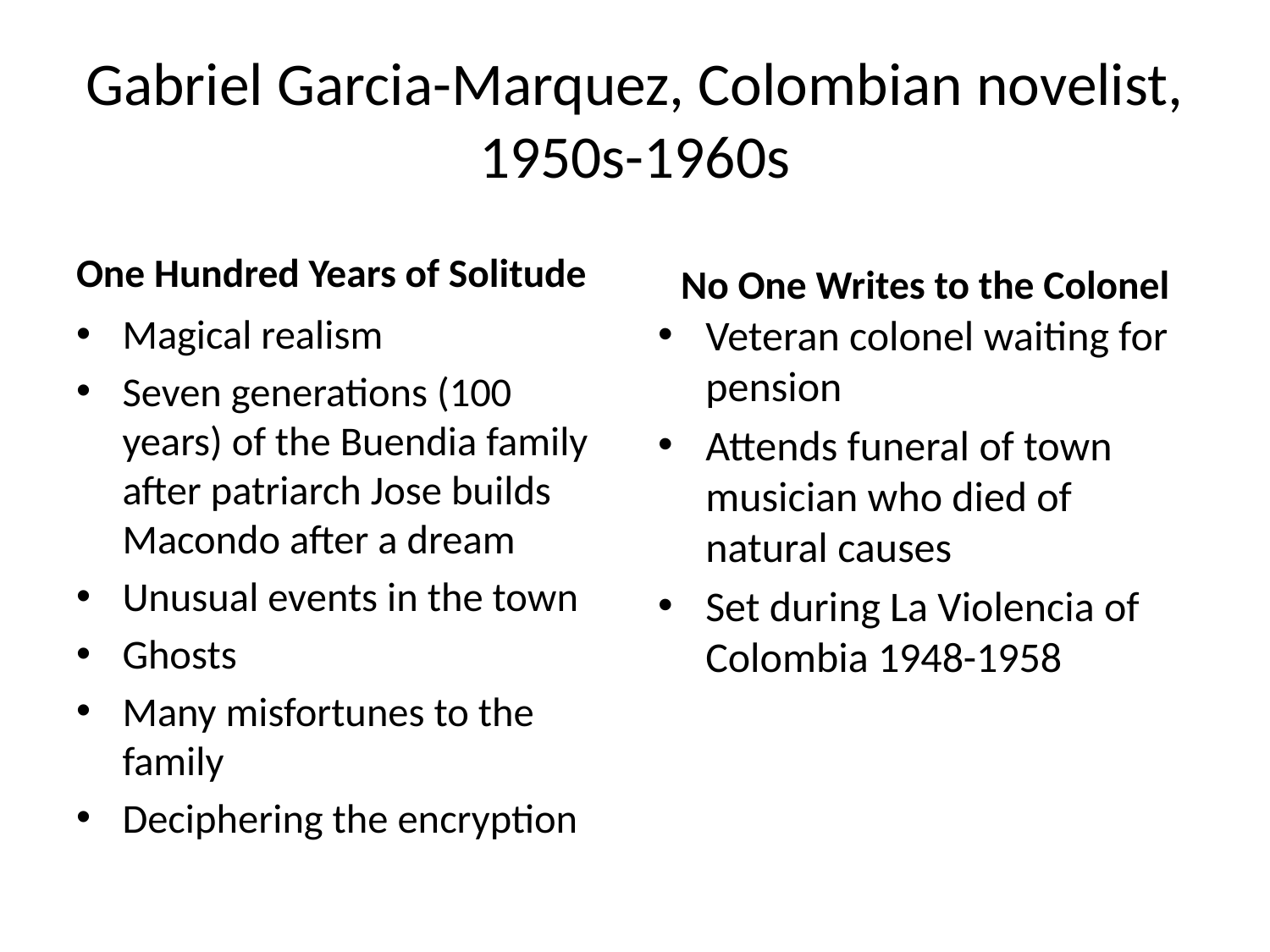

# Gabriel Garcia-Marquez, Colombian novelist, 1950s-1960s

No One Writes to the Colonel

One Hundred Years of Solitude
Veteran colonel waiting for pension
Attends funeral of town musician who died of natural causes
Set during La Violencia of Colombia 1948-1958
Magical realism
Seven generations (100 years) of the Buendia family after patriarch Jose builds Macondo after a dream
Unusual events in the town
Ghosts
Many misfortunes to the family
Deciphering the encryption